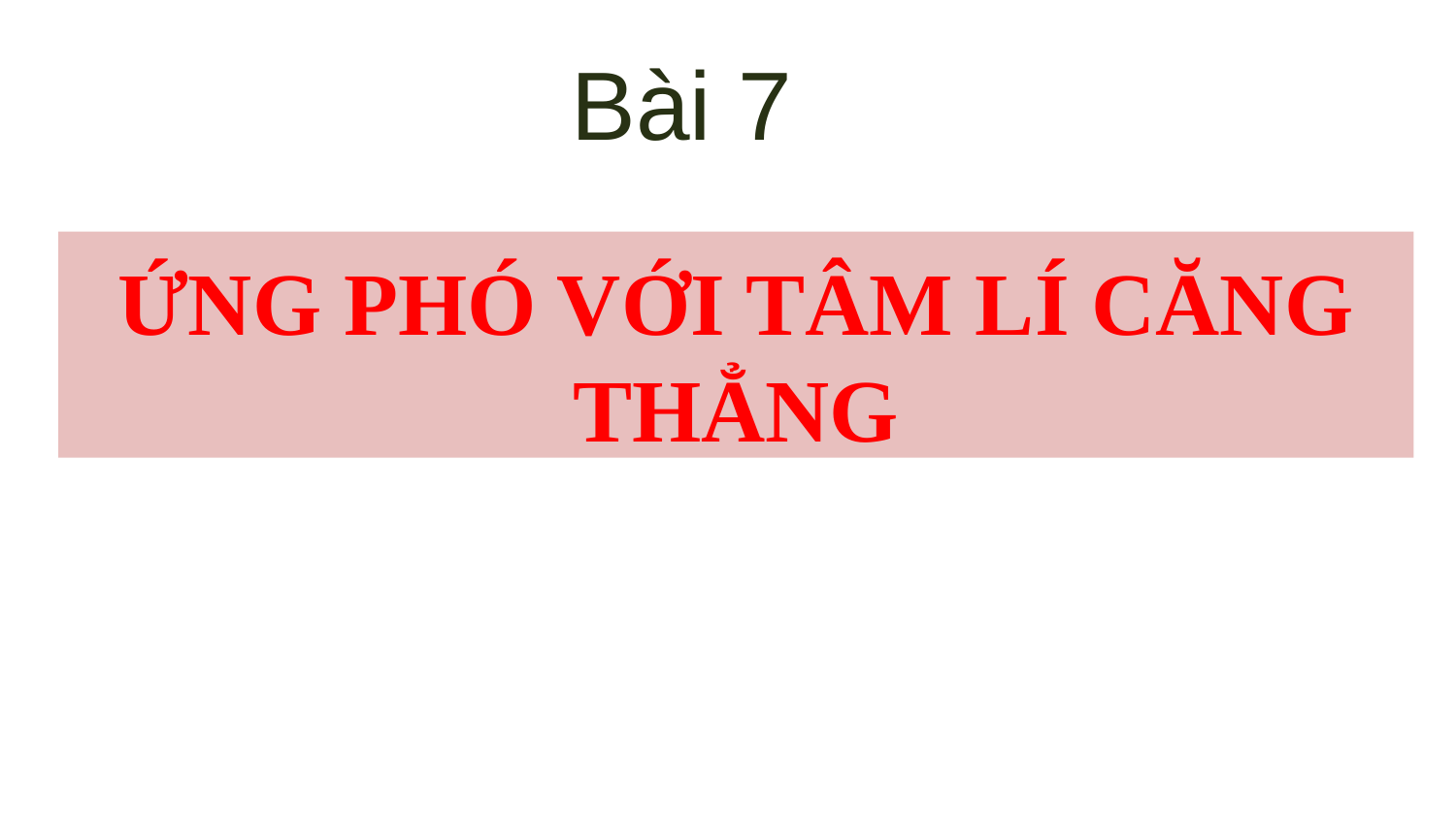

Bài 7

# ỨNG PHÓ VỚI TÂM LÍ CĂNG THẲNG